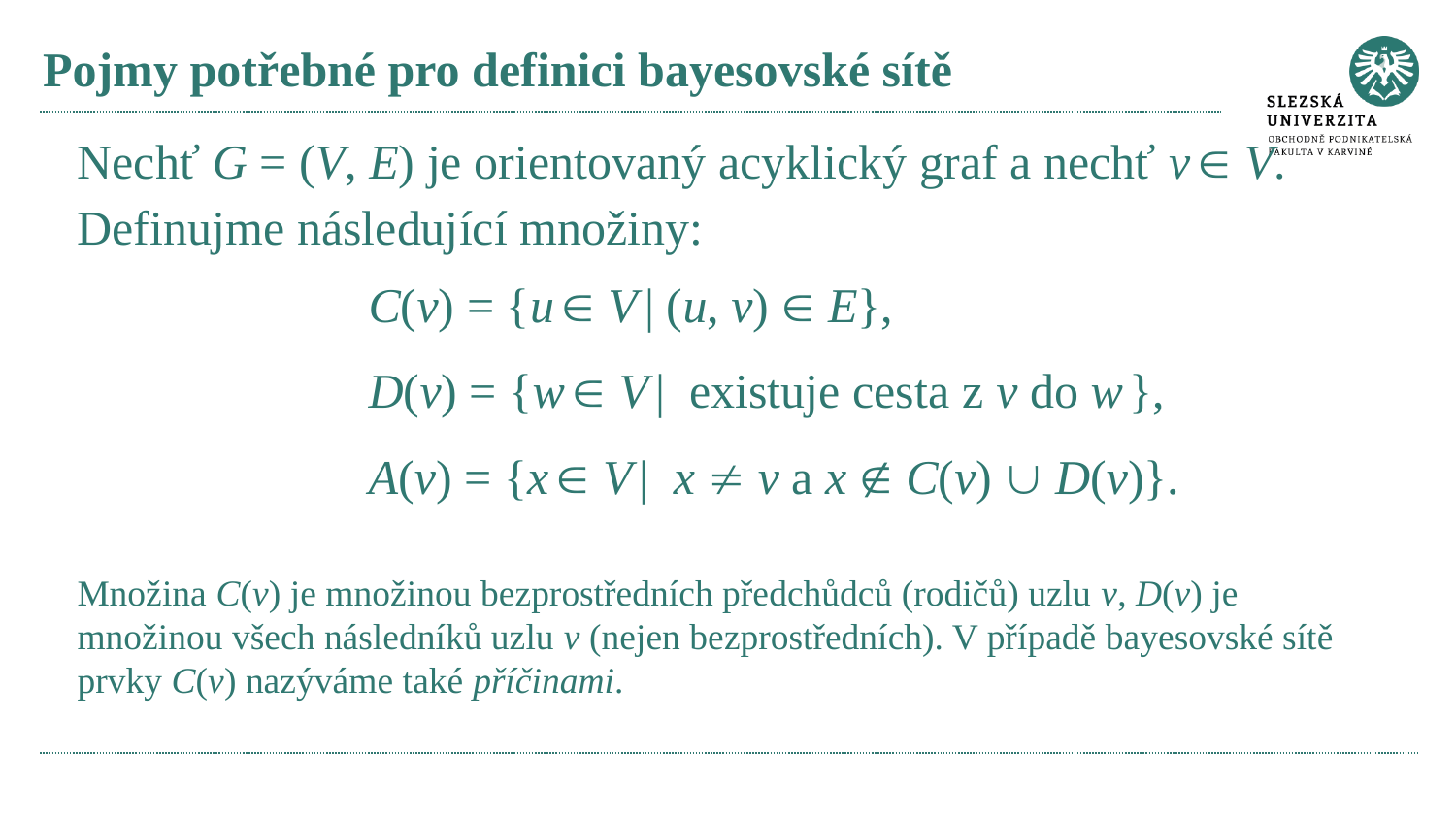

# Pojmy potřebné pro definici bayesovské sítě
Nechť G = (V, E) je orientovaný acyklický graf a nechť v ∈ V.
Definujme následující množiny:
		C(v) = {u ∈ V | (u, v) ∈ E},
		D(v) = {w ∈ V |  existuje cesta z v do w },
		A(v) = {x ∈ V |  x ≠ v a x ∉ C(v) ∪ D(v)}.

Množina C(v) je množinou bezprostředních předchůdců (rodičů) uzlu v, D(v) je množinou všech následníků uzlu v (nejen bezprostředních). V případě bayesovské sítě prvky C(v) nazýváme také příčinami.